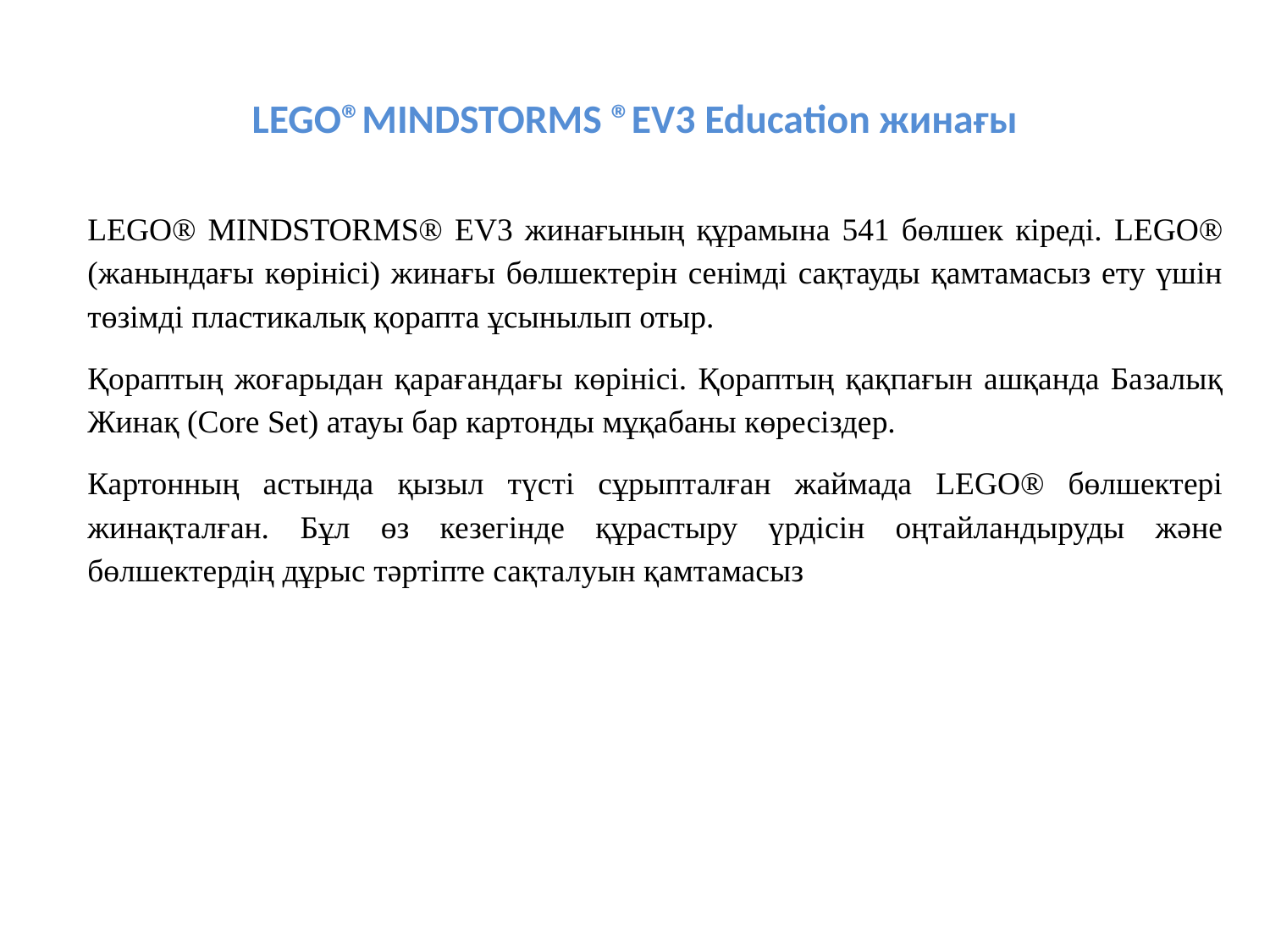

# LEGO®MINDSTORMS ®EV3 Education жинағы
LEGO® MINDSTORMS® EV3 жинағының құрамына 541 бөлшек кіреді. LEGO® (жанындағы көрінісі) жинағы бөлшектерін сенімді сақтауды қамтамасыз ету үшін төзімді пластикалық қорапта ұсынылып отыр.
Қораптың жоғарыдан қарағандағы көрінісі. Қораптың қақпағын ашқанда Базалық Жинақ (Core Set) атауы бар картонды мұқабаны көресіздер.
Картонның астында қызыл түсті сұрыпталған жаймада LEGO® бөлшектері жинақталған. Бұл өз кезегінде құрастыру үрдісін оңтайландыруды және бөлшектердің дұрыс тәртіпте сақталуын қамтамасыз